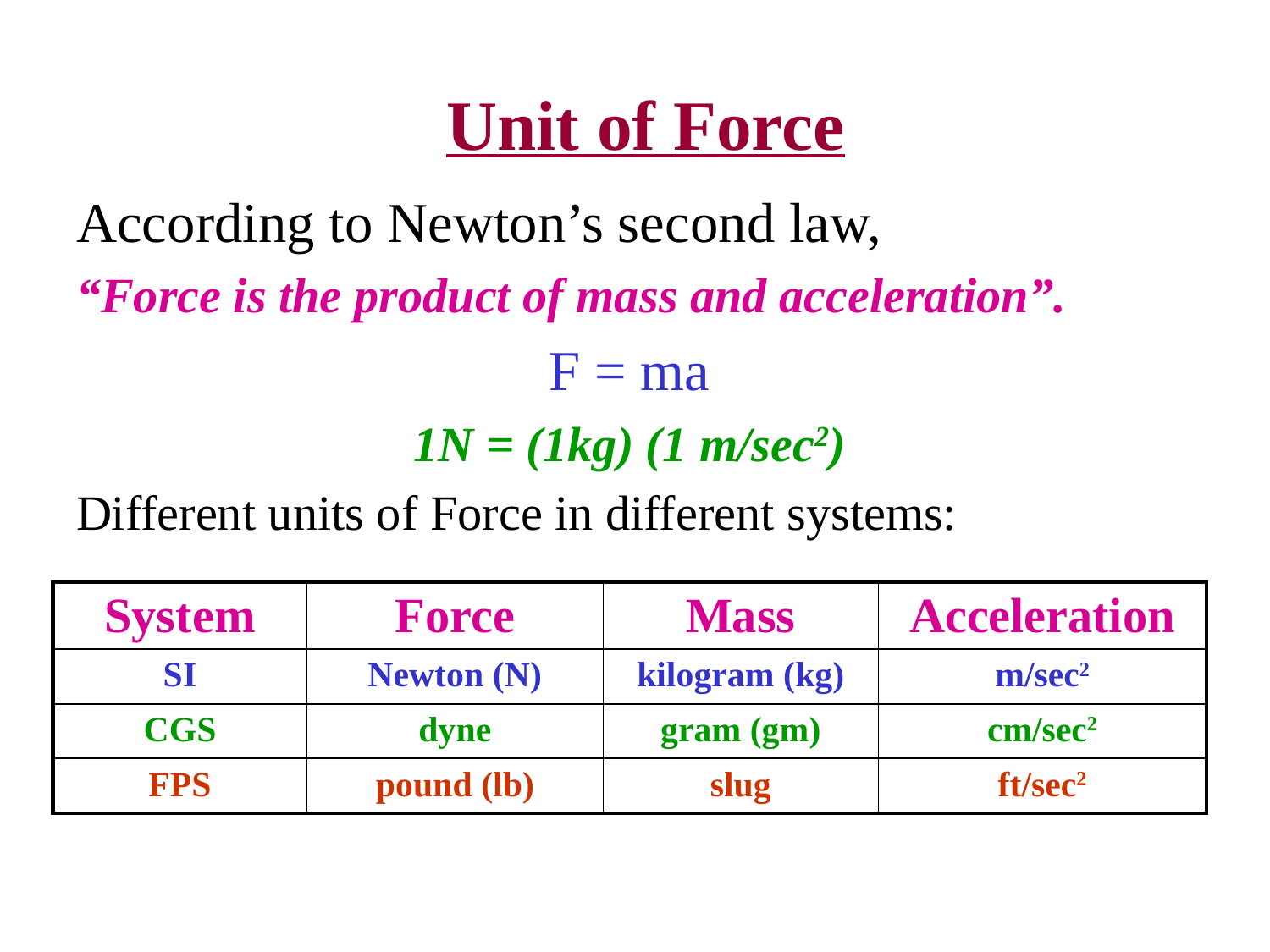

# Unit of Force
According to Newton’s second law,
“Force is the product of mass and acceleration”.
F = ma
1N = (1kg) (1 m/sec2)
Different units of Force in different systems:

| System | Force | Mass | Acceleration |
| --- | --- | --- | --- |
| SI | Newton (N) | kilogram (kg) | m/sec2 |
| CGS | dyne | gram (gm) | cm/sec2 |
| FPS | pound (lb) | slug | ft/sec2 |